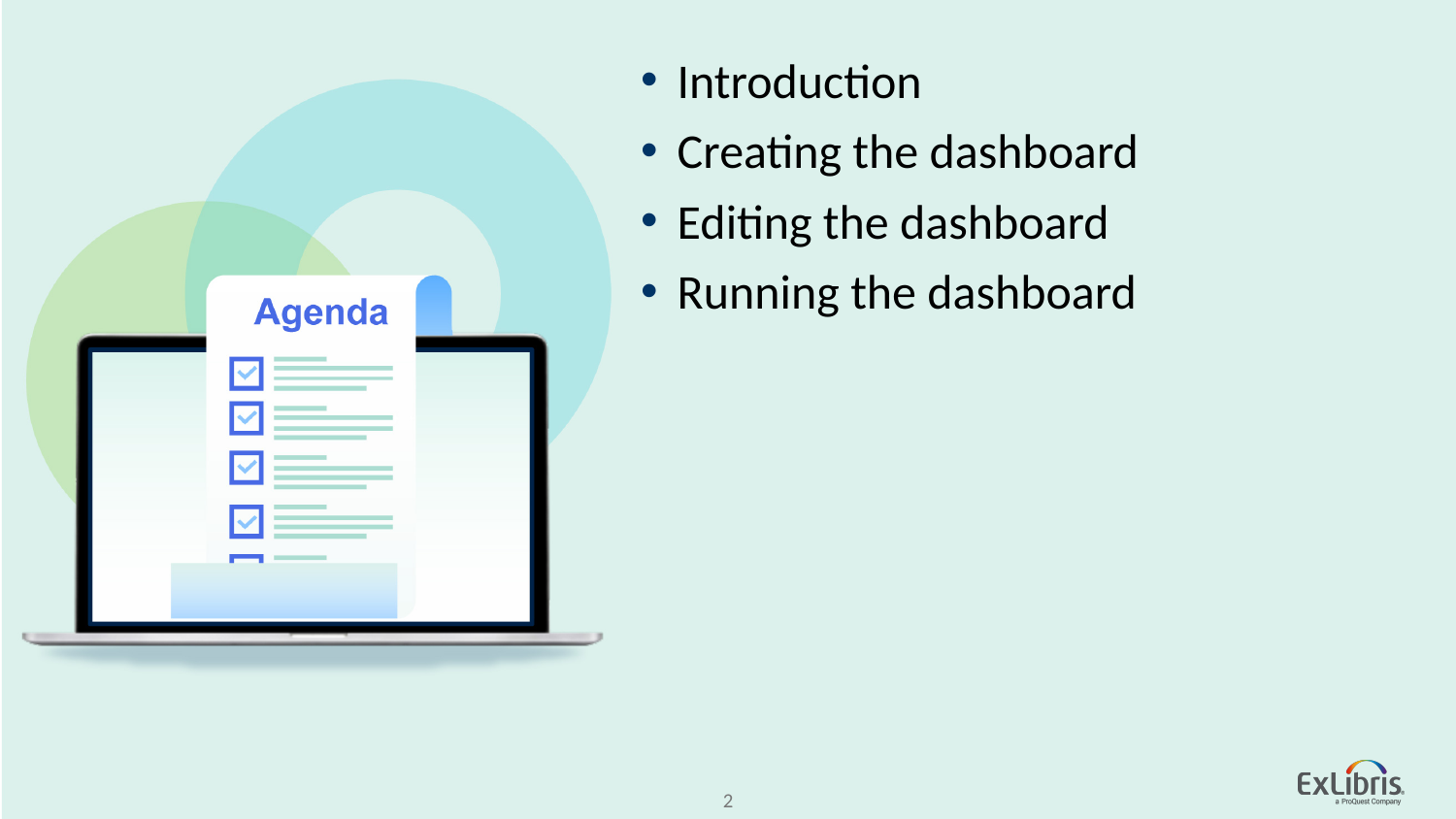

Introduction
Creating the dashboard
Editing the dashboard
Running the dashboard
2